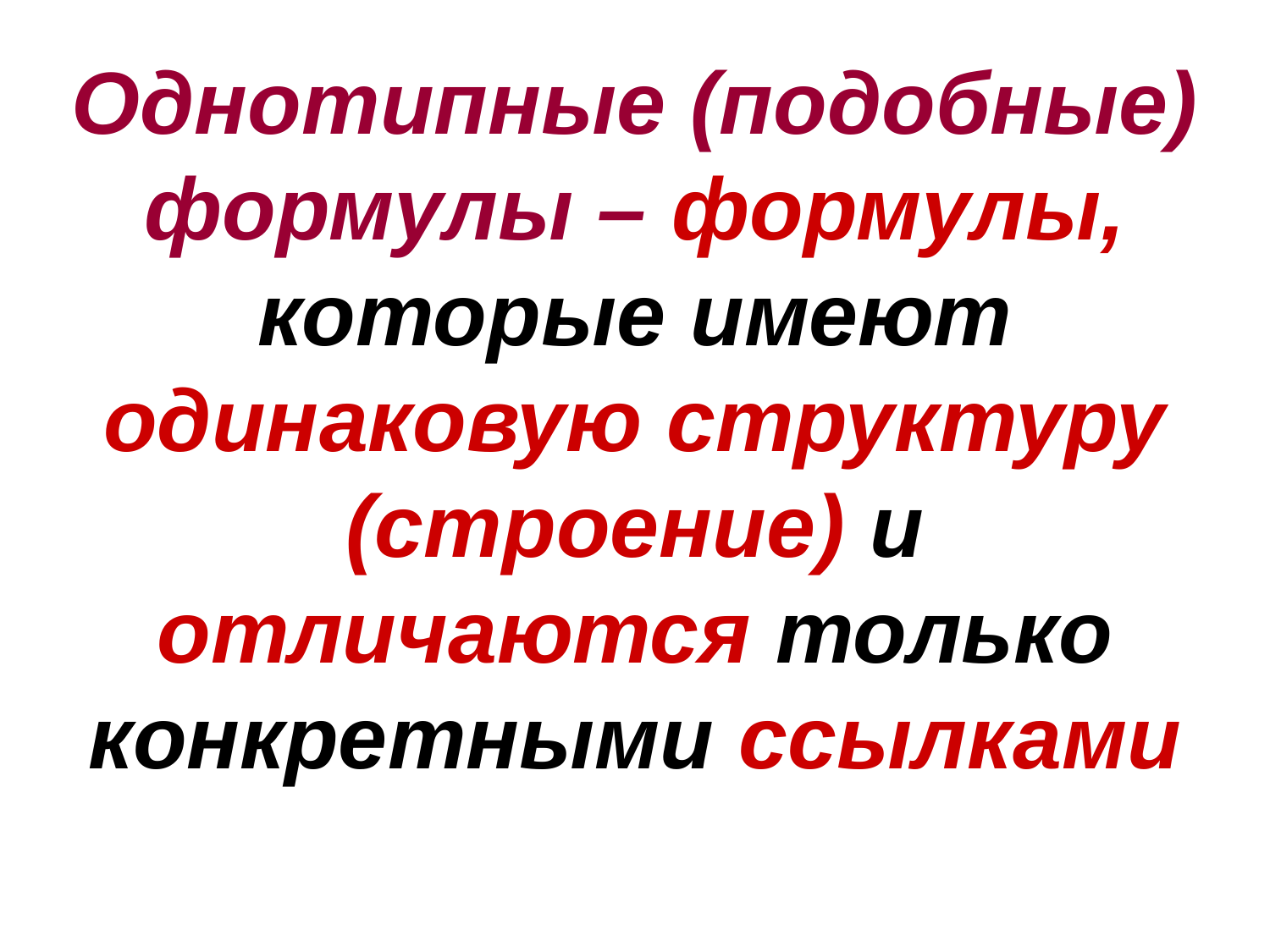

Однотипные (подобные) формулы – формулы, которые имеют одинаковую структуру (строение) и отличаются только конкретными ссылками